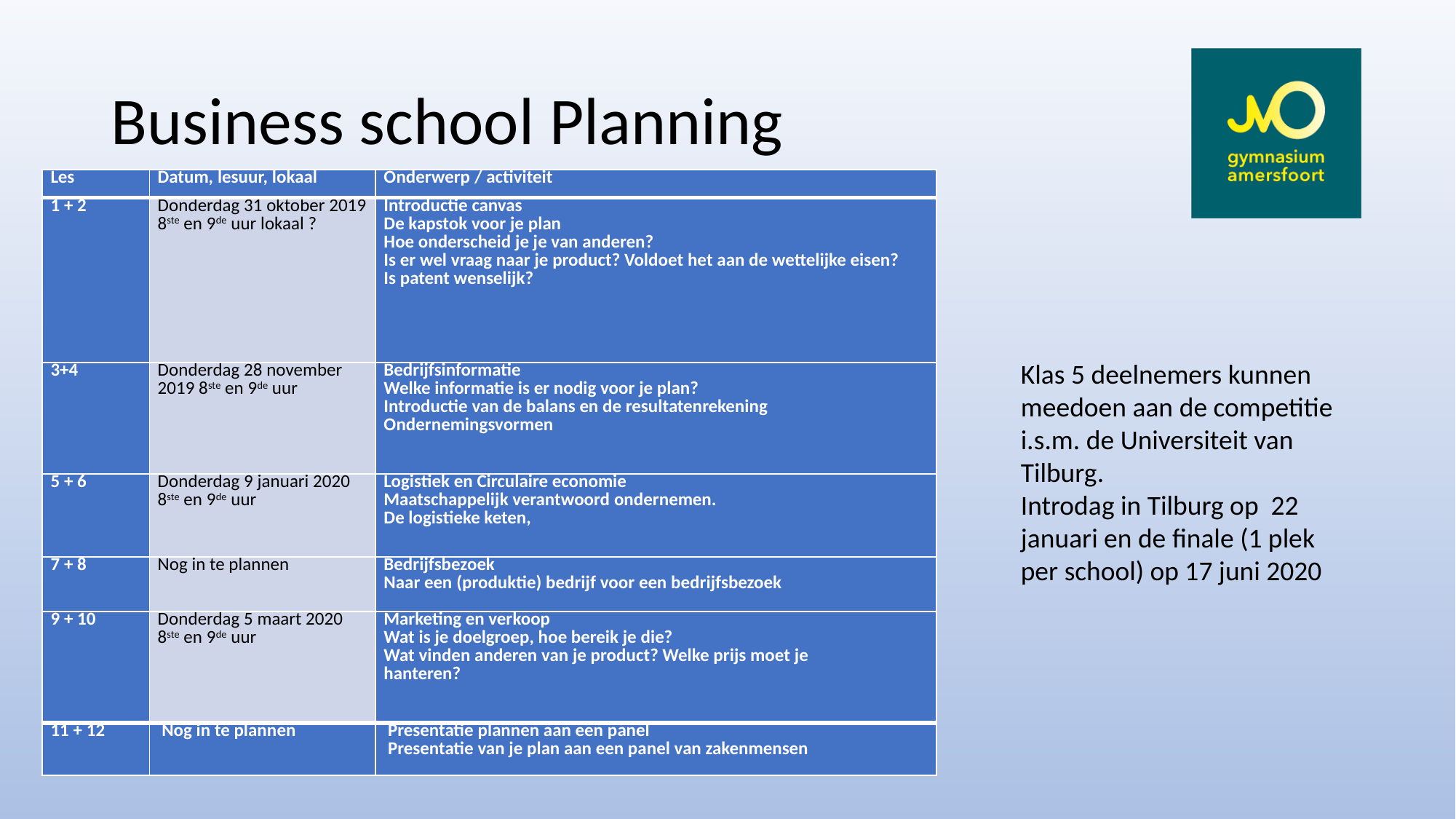

# Business school Planning
| Les | Datum, lesuur, lokaal | Onderwerp / activiteit |
| --- | --- | --- |
| 1 + 2 | Donderdag 31 oktober 2019 8ste en 9de uur lokaal ? | Introductie canvas De kapstok voor je plan Hoe onderscheid je je van anderen? Is er wel vraag naar je product? Voldoet het aan de wettelijke eisen? Is patent wenselijk? |
| 3+4 | Donderdag 28 november 2019 8ste en 9de uur | Bedrijfsinformatie Welke informatie is er nodig voor je plan? Introductie van de balans en de resultatenrekening Ondernemingsvormen |
| 5 + 6 | Donderdag 9 januari 2020 8ste en 9de uur | Logistiek en Circulaire economie Maatschappelijk verantwoord ondernemen. De logistieke keten, |
| 7 + 8 | Nog in te plannen | Bedrijfsbezoek Naar een (produktie) bedrijf voor een bedrijfsbezoek |
| 9 + 10 | Donderdag 5 maart 2020 8ste en 9de uur | Marketing en verkoop Wat is je doelgroep, hoe bereik je die? Wat vinden anderen van je product? Welke prijs moet je hanteren? |
| 11 + 12 | Nog in te plannen | Presentatie plannen aan een panel Presentatie van je plan aan een panel van zakenmensen |
Klas 5 deelnemers kunnen meedoen aan de competitie i.s.m. de Universiteit van Tilburg.
Introdag in Tilburg op  22 januari en de finale (1 plek per school) op 17 juni 2020